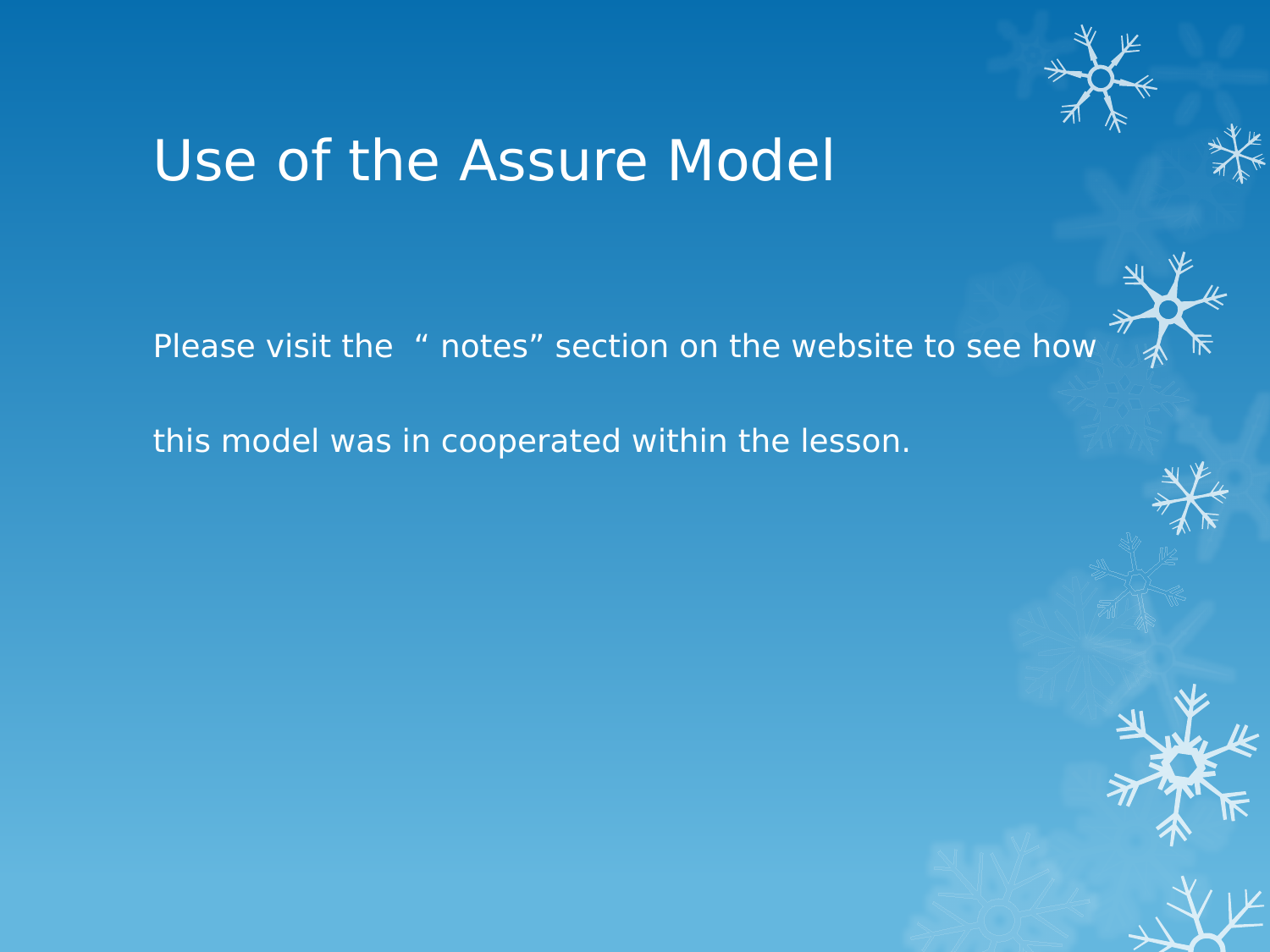

# Use of the Assure Model
Please visit the  “ notes” section on the website to see how this model was in cooperated within the lesson.